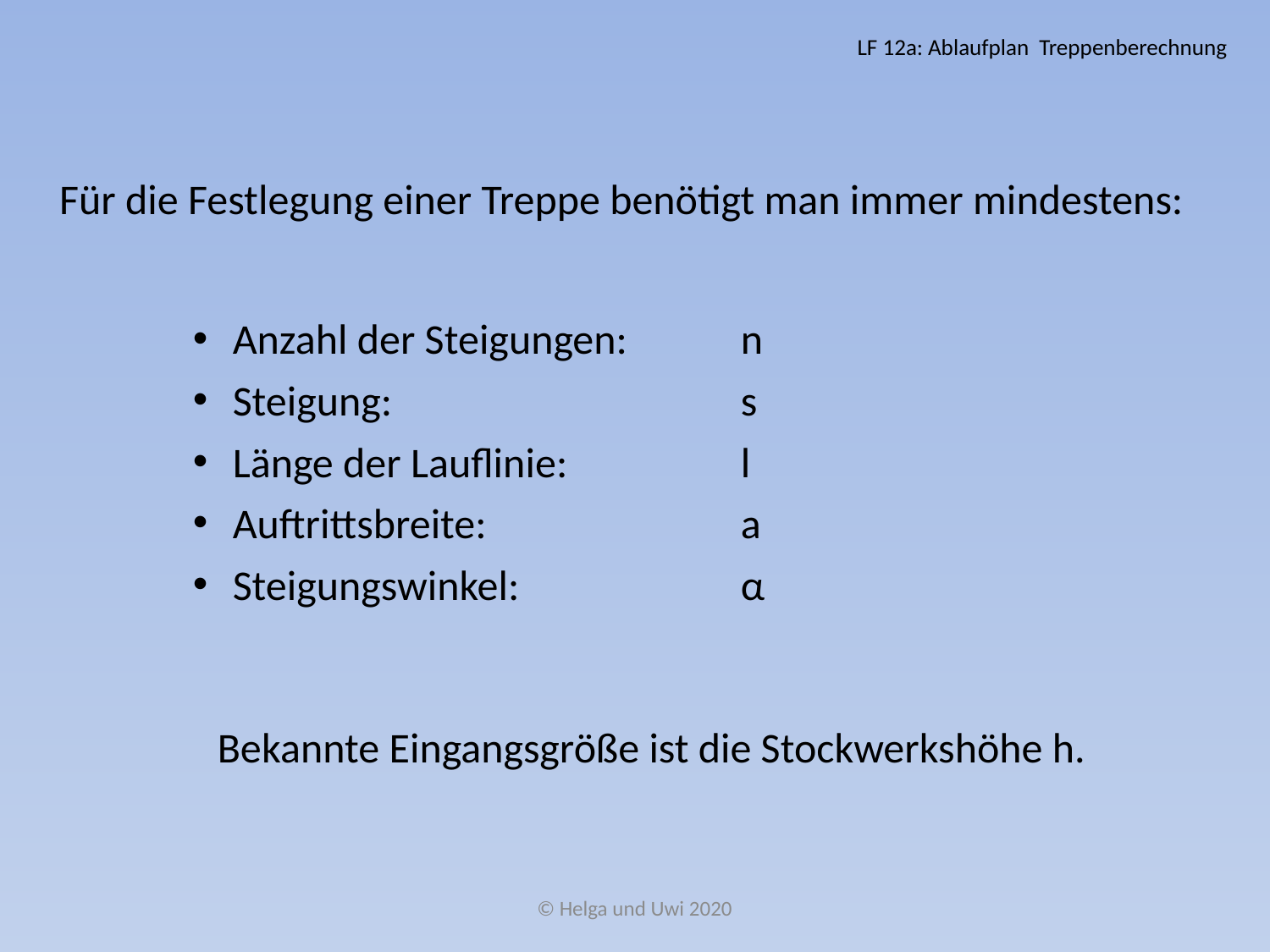

LF 12a: Ablaufplan  Treppenberechnung
Für die Festlegung einer Treppe benötigt man immer mindestens:
Anzahl der Steigungen:	n
Steigung:			s
Länge der Lauflinie:		l
Auftrittsbreite: 		a
Steigungswinkel: 		α
Bekannte Eingangsgröße ist die Stockwerkshöhe h.
© Helga und Uwi 2020